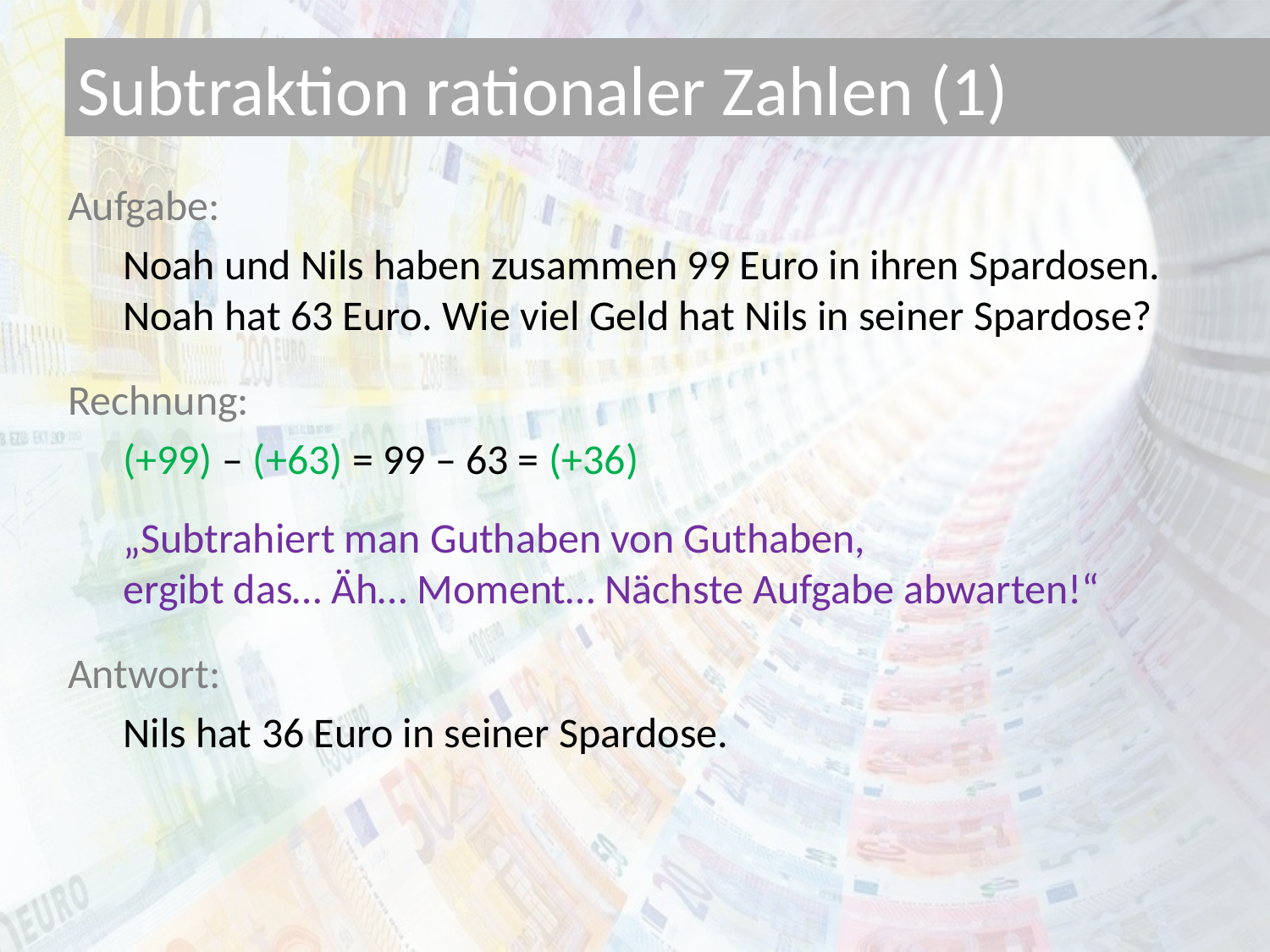

# Subtraktion rationaler Zahlen (1)
Aufgabe:
Noah und Nils haben zusammen 99 Euro in ihren Spardosen. Noah hat 63 Euro. Wie viel Geld hat Nils in seiner Spardose?
Rechnung:
(+99) – (+63) = 99 – 63 = (+36)

„Subtrahiert man Guthaben von Guthaben,
ergibt das… Äh… Moment… Nächste Aufgabe abwarten!“
Antwort:
Nils hat 36 Euro in seiner Spardose.